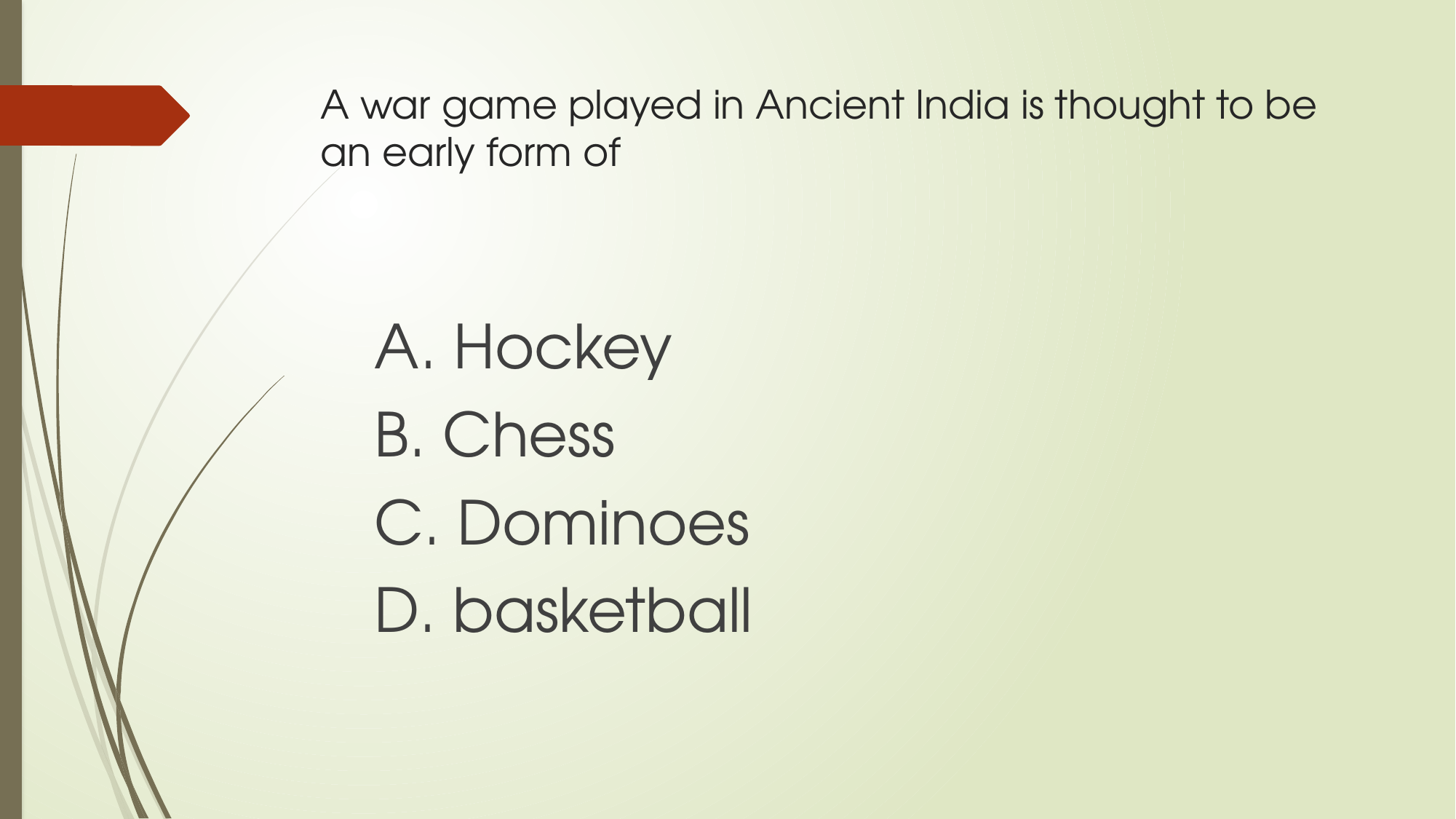

# A war game played in Ancient India is thought to be an early form of

A. Hockey
B. Chess
C. Dominoes
D. basketball